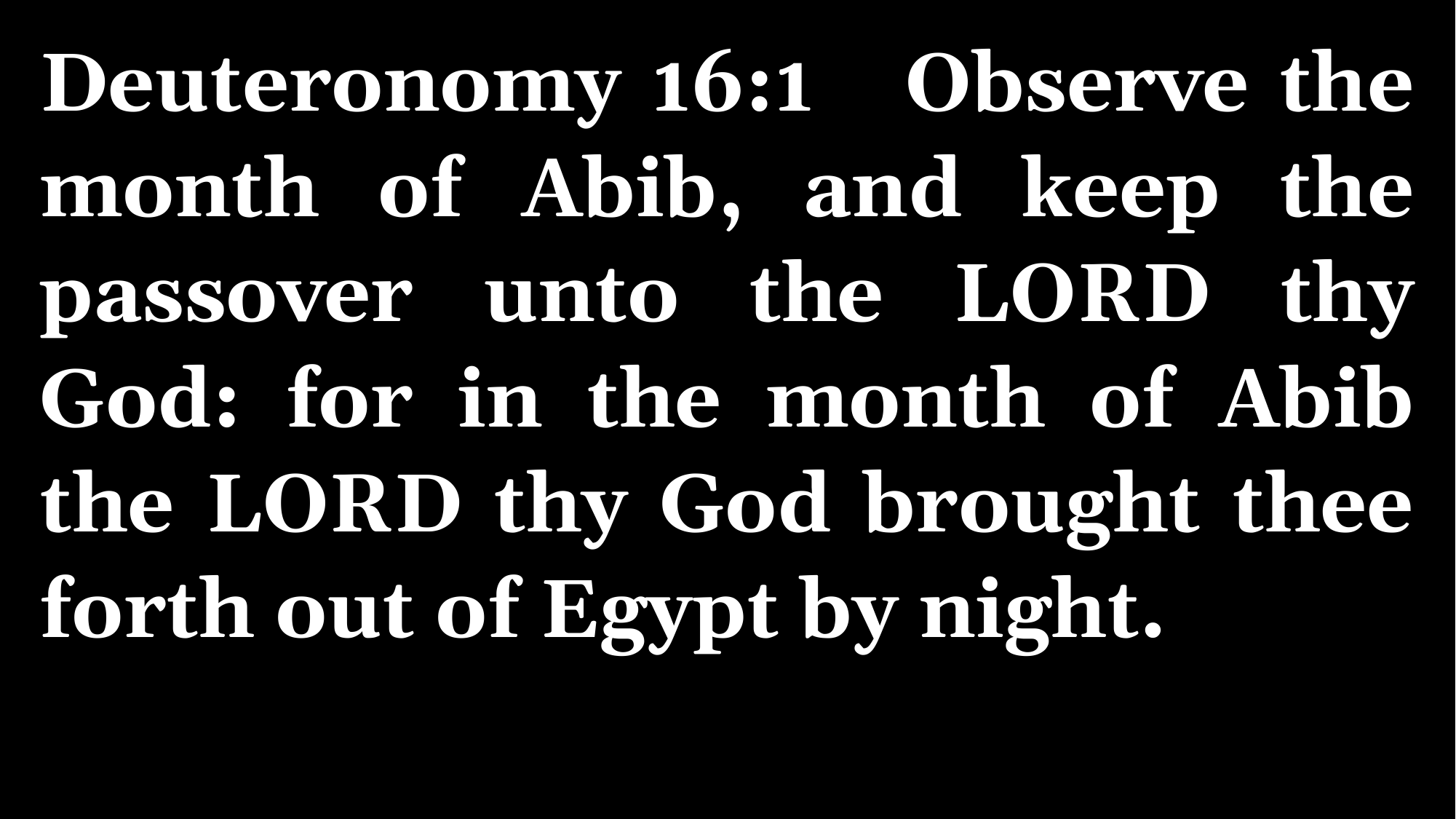

Deuteronomy 16:1   Observe the month of Abib, and keep the passover unto the LORD thy God: for in the month of Abib the LORD thy God brought thee forth out of Egypt by night.